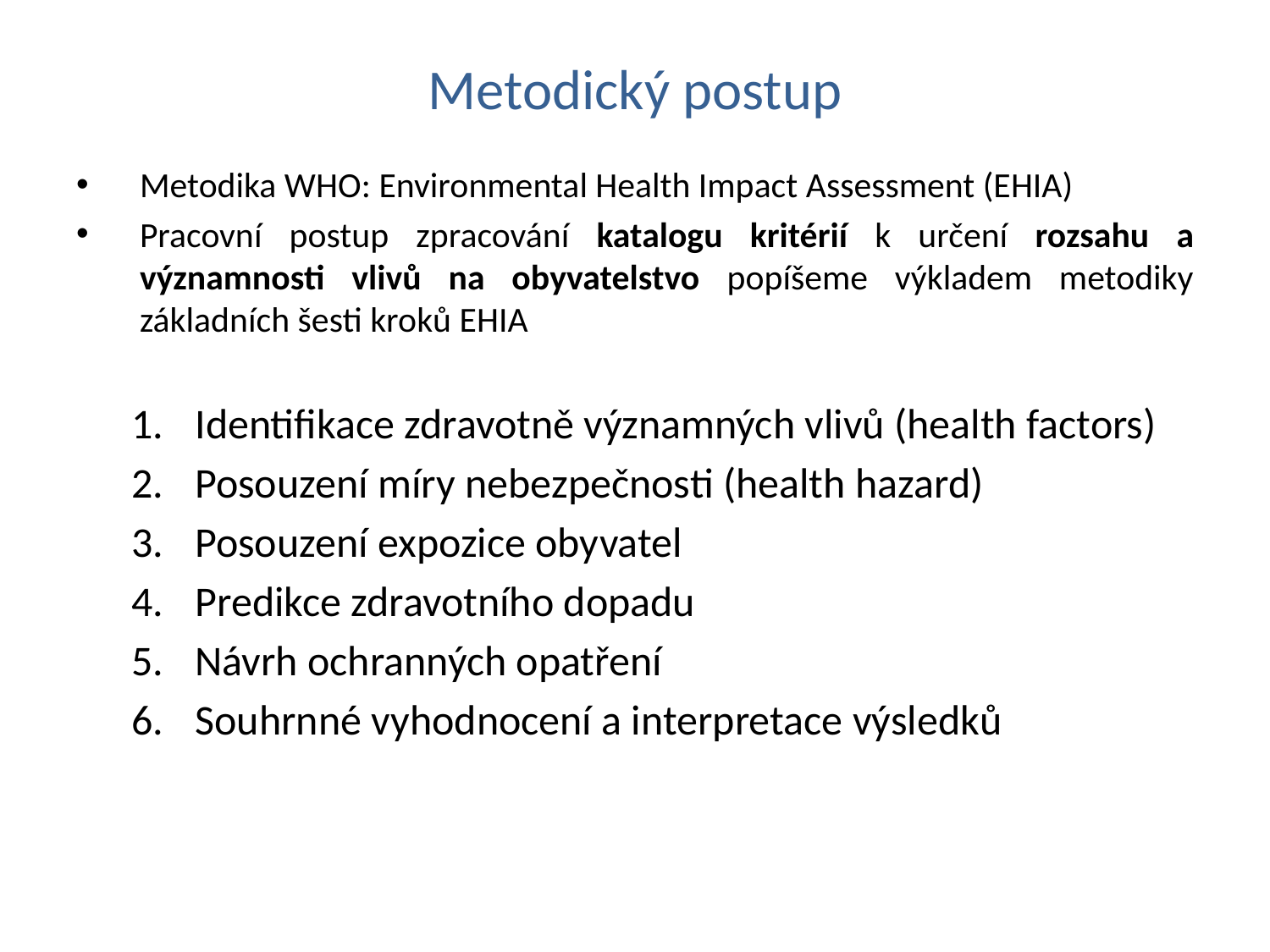

# Metodický postup
Metodika WHO: Environmental Health Impact Assessment (EHIA)
Pracovní postup zpracování katalogu kritérií k určení rozsahu a významnosti vlivů na obyvatelstvo popíšeme výkladem metodiky základních šesti kroků EHIA

Identifikace zdravotně významných vlivů (health factors)
Posouzení míry nebezpečnosti (health hazard)
Posouzení expozice obyvatel
Predikce zdravotního dopadu
Návrh ochranných opatření
Souhrnné vyhodnocení a interpretace výsledků